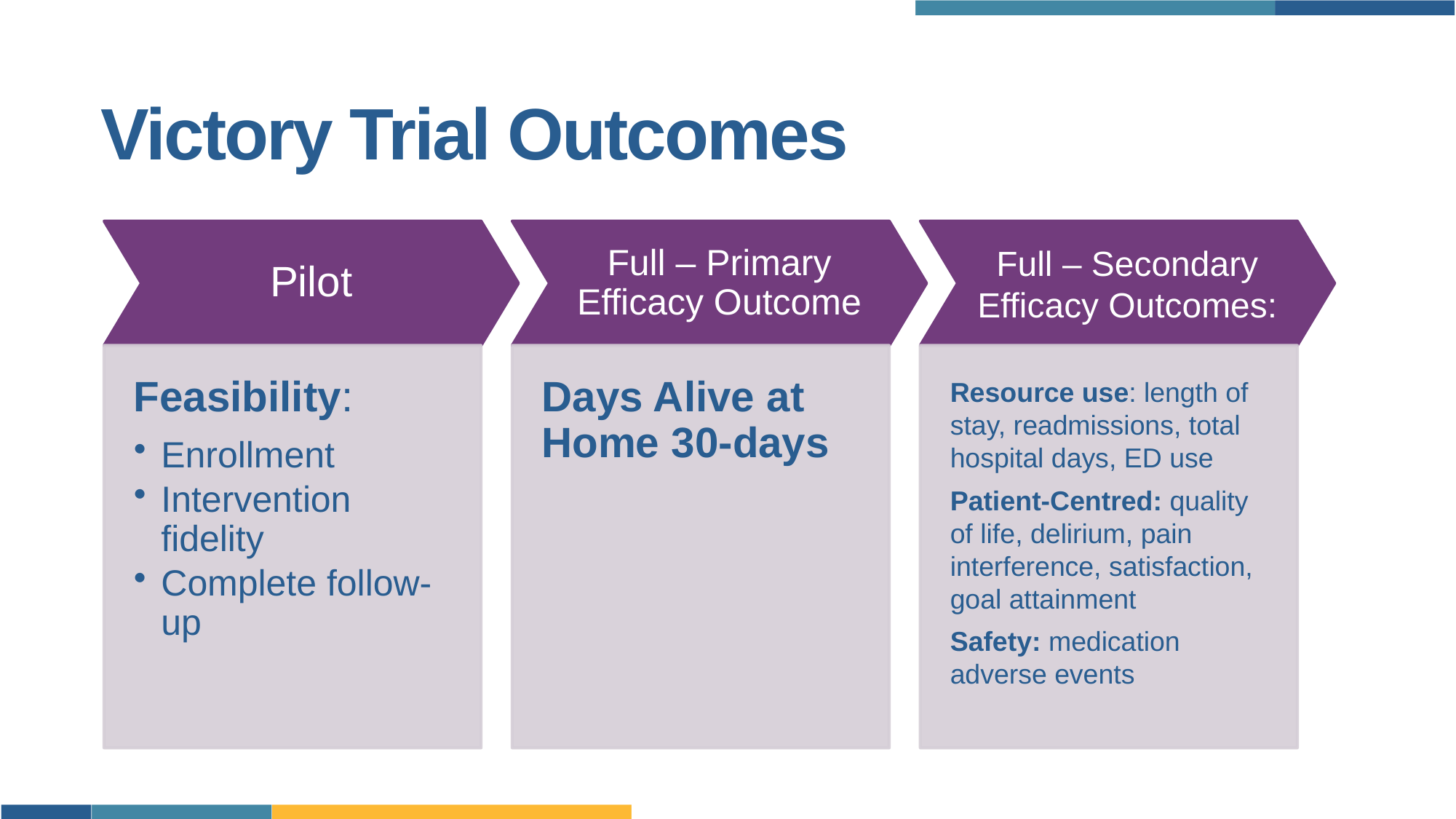

# Victory Trial Outcomes
Pilot
Feasibility:
Enrollment
Intervention fidelity
Complete follow-up
Full – Primary Efficacy Outcome
Days Alive at Home 30-days
Full – Secondary Efficacy Outcomes:
Resource use: length of stay, readmissions, total hospital days, ED use
Patient-Centred: quality of life, delirium, pain interference, satisfaction, goal attainment
Safety: medication adverse events